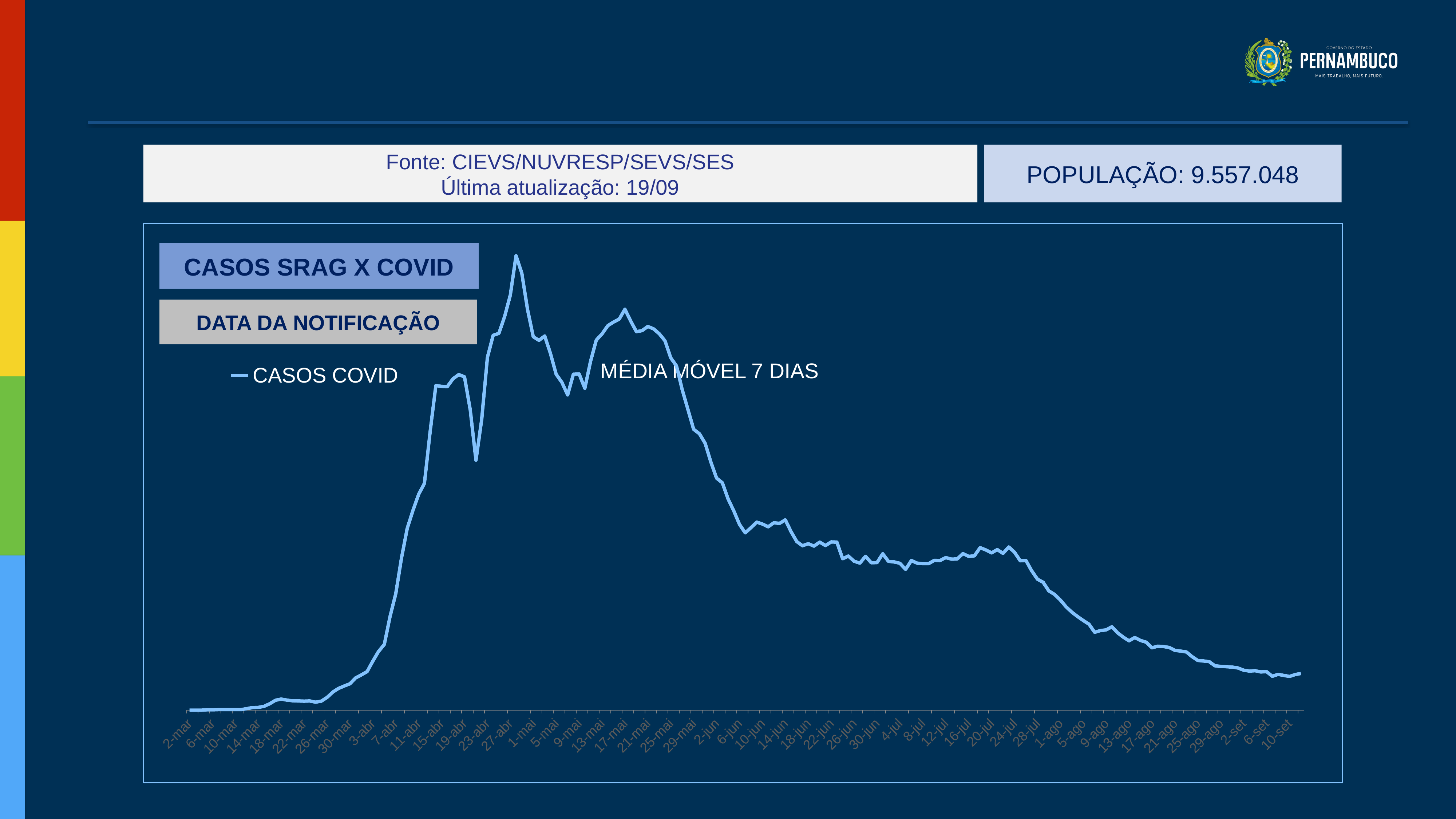

Fonte: CIEVS/NUVRESP/SEVS/SES
Última atualização: 19/09
POPULAÇÃO: 9.557.048

### Chart

| Category | CASOS COVID |
|---|---|
| 43892 | 0.0 |
| 43893 | 0.0 |
| 43894 | 0.0 |
| 43895 | 0.2857142857142858 |
| 43896 | 0.2857142857142858 |
| 43897 | 0.42857142857142855 |
| 43898 | 0.42857142857142855 |
| 43899 | 0.42857142857142855 |
| 43900 | 0.42857142857142855 |
| 43901 | 0.42857142857142855 |
| 43902 | 1.2857142857142856 |
| 43903 | 2.1428571428571432 |
| 43904 | 2.2857142857142856 |
| 43905 | 3.1428571428571432 |
| 43906 | 5.2857142857142865 |
| 43907 | 8.14285714285714 |
| 43908 | 9.14285714285714 |
| 43909 | 8.285714285714286 |
| 43910 | 7.7142857142857135 |
| 43911 | 7.571428571428571 |
| 43912 | 7.428571428571429 |
| 43913 | 7.571428571428571 |
| 43914 | 6.571428571428571 |
| 43915 | 7.428571428571429 |
| 43916 | 10.428571428571425 |
| 43917 | 14.857142857142861 |
| 43918 | 17.857142857142854 |
| 43919 | 19.857142857142854 |
| 43920 | 21.71428571428572 |
| 43921 | 26.571428571428573 |
| 43922 | 29.0 |
| 43923 | 31.71428571428572 |
| 43924 | 40.285714285714285 |
| 43925 | 48.285714285714285 |
| 43926 | 54.0 |
| 43927 | 77.0 |
| 43928 | 95.71428571428572 |
| 43929 | 125.0 |
| 43930 | 149.42857142857142 |
| 43931 | 164.1428571428571 |
| 43932 | 177.42857142857142 |
| 43933 | 186.42857142857142 |
| 43934 | 229.0 |
| 43935 | 266.85714285714283 |
| 43936 | 266.1428571428572 |
| 43937 | 266.0 |
| 43938 | 272.42857142857133 |
| 43939 | 275.85714285714283 |
| 43940 | 274.0 |
| 43941 | 246.8571428571429 |
| 43942 | 205.42857142857142 |
| 43943 | 238.8571428571429 |
| 43944 | 290.0 |
| 43945 | 308.1428571428572 |
| 43946 | 309.71428571428567 |
| 43947 | 323.57142857142856 |
| 43948 | 341.2857142857142 |
| 43949 | 373.57142857142856 |
| 43950 | 359.2857142857142 |
| 43951 | 329.42857142857133 |
| 43952 | 307.0 |
| 43953 | 304.0 |
| 43954 | 307.57142857142856 |
| 43955 | 293.2857142857142 |
| 43956 | 276.1428571428572 |
| 43957 | 269.42857142857133 |
| 43958 | 259.1428571428572 |
| 43959 | 276.1428571428572 |
| 43960 | 276.42857142857133 |
| 43961 | 264.57142857142856 |
| 43962 | 286.71428571428567 |
| 43963 | 304.1428571428572 |
| 43964 | 309.2857142857142 |
| 43965 | 316.0 |
| 43966 | 319.0 |
| 43967 | 321.42857142857133 |
| 43968 | 329.57142857142856 |
| 43969 | 320.0 |
| 43970 | 311.1428571428572 |
| 43971 | 312.0 |
| 43972 | 315.42857142857133 |
| 43973 | 313.42857142857133 |
| 43974 | 309.42857142857133 |
| 43975 | 303.57142857142856 |
| 43976 | 289.57142857142856 |
| 43977 | 283.0 |
| 43978 | 263.42857142857133 |
| 43979 | 247.1428571428571 |
| 43980 | 230.8571428571429 |
| 43981 | 227.28571428571428 |
| 43982 | 219.42857142857142 |
| 43983 | 204.0 |
| 43984 | 190.7142857142857 |
| 43985 | 187.0 |
| 43986 | 173.7142857142857 |
| 43987 | 163.8571428571429 |
| 43988 | 152.7142857142857 |
| 43989 | 145.7142857142857 |
| 43990 | 150.0 |
| 43991 | 154.5714285714286 |
| 43992 | 153.0 |
| 43993 | 150.7142857142857 |
| 43994 | 154.0 |
| 43995 | 153.5714285714286 |
| 43996 | 156.42857142857142 |
| 43997 | 146.7142857142857 |
| 43998 | 138.5714285714286 |
| 43999 | 135.1428571428571 |
| 44000 | 136.8571428571429 |
| 44001 | 134.8571428571429 |
| 44002 | 138.1428571428571 |
| 44003 | 135.28571428571428 |
| 44004 | 138.28571428571428 |
| 44005 | 138.1428571428571 |
| 44006 | 124.42857142857142 |
| 44007 | 126.71428571428572 |
| 44008 | 122.42857142857142 |
| 44009 | 120.85714285714285 |
| 44010 | 126.42857142857142 |
| 44011 | 121.14285714285712 |
| 44012 | 121.28571428571429 |
| 44013 | 128.5714285714286 |
| 44014 | 122.28571428571429 |
| 44015 | 121.85714285714285 |
| 44016 | 120.71428571428572 |
| 44017 | 115.71428571428572 |
| 44018 | 123.0 |
| 44019 | 120.85714285714285 |
| 44020 | 120.42857142857142 |
| 44021 | 120.42857142857142 |
| 44022 | 123.14285714285712 |
| 44023 | 123.0 |
| 44024 | 125.42857142857142 |
| 44025 | 124.14285714285712 |
| 44026 | 124.28571428571429 |
| 44027 | 128.7142857142857 |
| 44028 | 126.42857142857142 |
| 44029 | 126.85714285714285 |
| 44030 | 133.5714285714286 |
| 44031 | 131.7142857142857 |
| 44032 | 129.28571428571428 |
| 44033 | 132.0 |
| 44034 | 128.8571428571429 |
| 44035 | 134.1428571428571 |
| 44036 | 129.8571428571429 |
| 44037 | 122.85714285714285 |
| 44038 | 123.0 |
| 44039 | 114.57142857142856 |
| 44040 | 107.71428571428572 |
| 44041 | 105.14285714285712 |
| 44042 | 98.0 |
| 44043 | 95.14285714285712 |
| 44044 | 90.57142857142856 |
| 44045 | 85.0 |
| 44046 | 80.57142857142856 |
| 44047 | 77.0 |
| 44048 | 73.71428571428572 |
| 44049 | 70.71428571428572 |
| 44050 | 64.0 |
| 44051 | 65.42857142857142 |
| 44052 | 66.0 |
| 44053 | 68.57142857142856 |
| 44054 | 63.571428571428555 |
| 44055 | 60.0 |
| 44056 | 57.0 |
| 44057 | 59.714285714285715 |
| 44058 | 57.285714285714285 |
| 44059 | 55.85714285714285 |
| 44060 | 51.285714285714285 |
| 44061 | 52.571428571428555 |
| 44062 | 52.285714285714285 |
| 44063 | 51.571428571428555 |
| 44064 | 49.14285714285715 |
| 44065 | 48.571428571428555 |
| 44066 | 47.85714285714285 |
| 44067 | 44.0 |
| 44068 | 40.85714285714285 |
| 44069 | 40.42857142857144 |
| 44070 | 39.85714285714285 |
| 44071 | 36.42857142857144 |
| 44072 | 36.0 |
| 44073 | 35.714285714285715 |
| 44074 | 35.42857142857144 |
| 44075 | 34.714285714285715 |
| 44076 | 32.85714285714285 |
| 44077 | 32.14285714285715 |
| 44078 | 32.42857142857144 |
| 44079 | 31.428571428571427 |
| 44080 | 31.71428571428572 |
| 44081 | 27.857142857142854 |
| 44082 | 29.428571428571427 |
| 44083 | 28.571428571428573 |
| 44084 | 27.71428571428572 |
| 44085 | 29.285714285714278 |
| 44086 | 30.142857142857146 |
CASOS SRAG X COVID
DATA DA NOTIFICAÇÃO
MÉDIA MÓVEL 7 DIAS